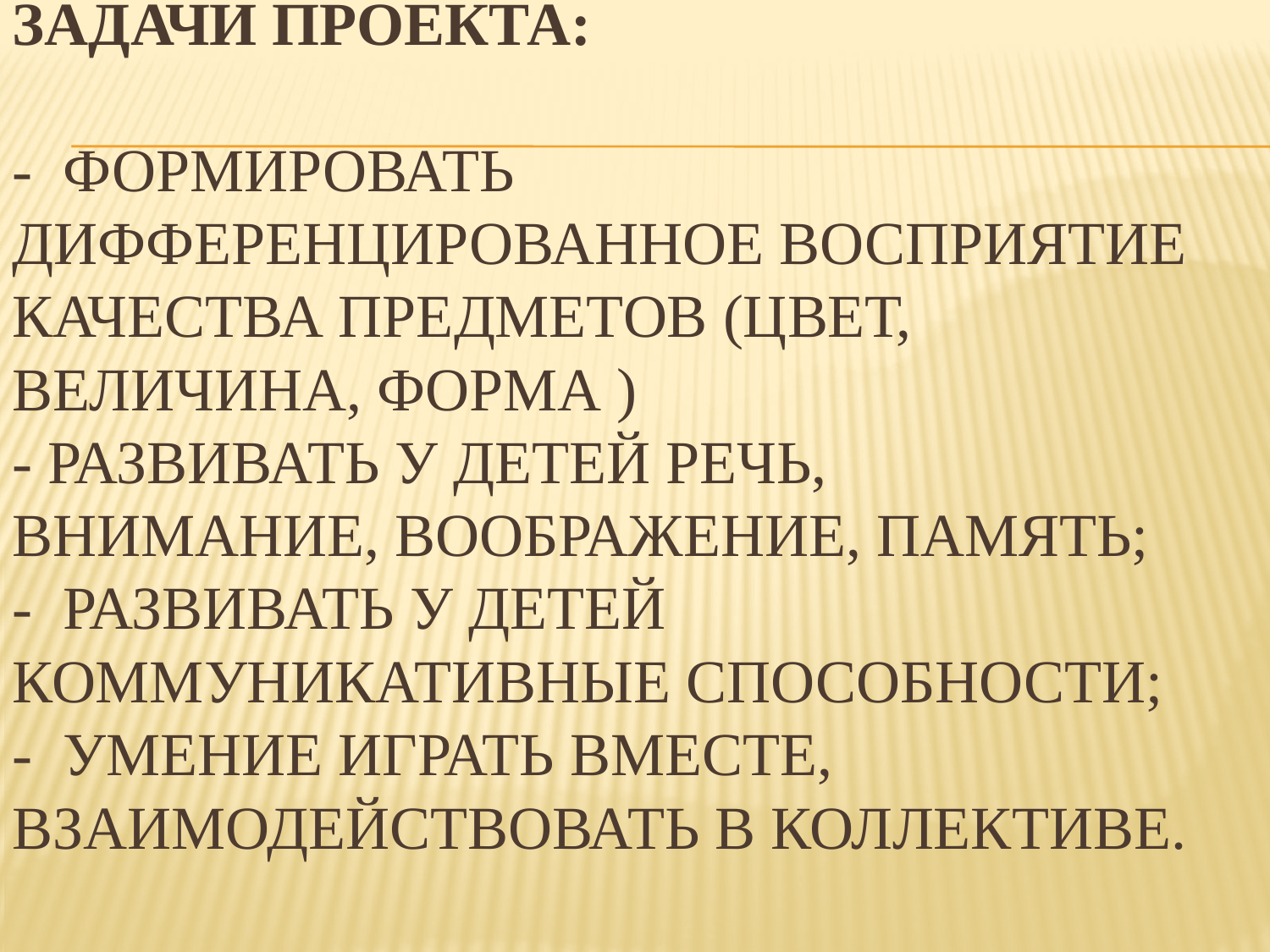

# Задачи проекта: -  формировать дифференцированное восприятие качества предметов (цвет, величина, форма ) - развивать у детей речь, внимание, воображение, память; -  развивать у детей коммуникативные способности; -  умение играть вместе, взаимодействовать в коллективе.